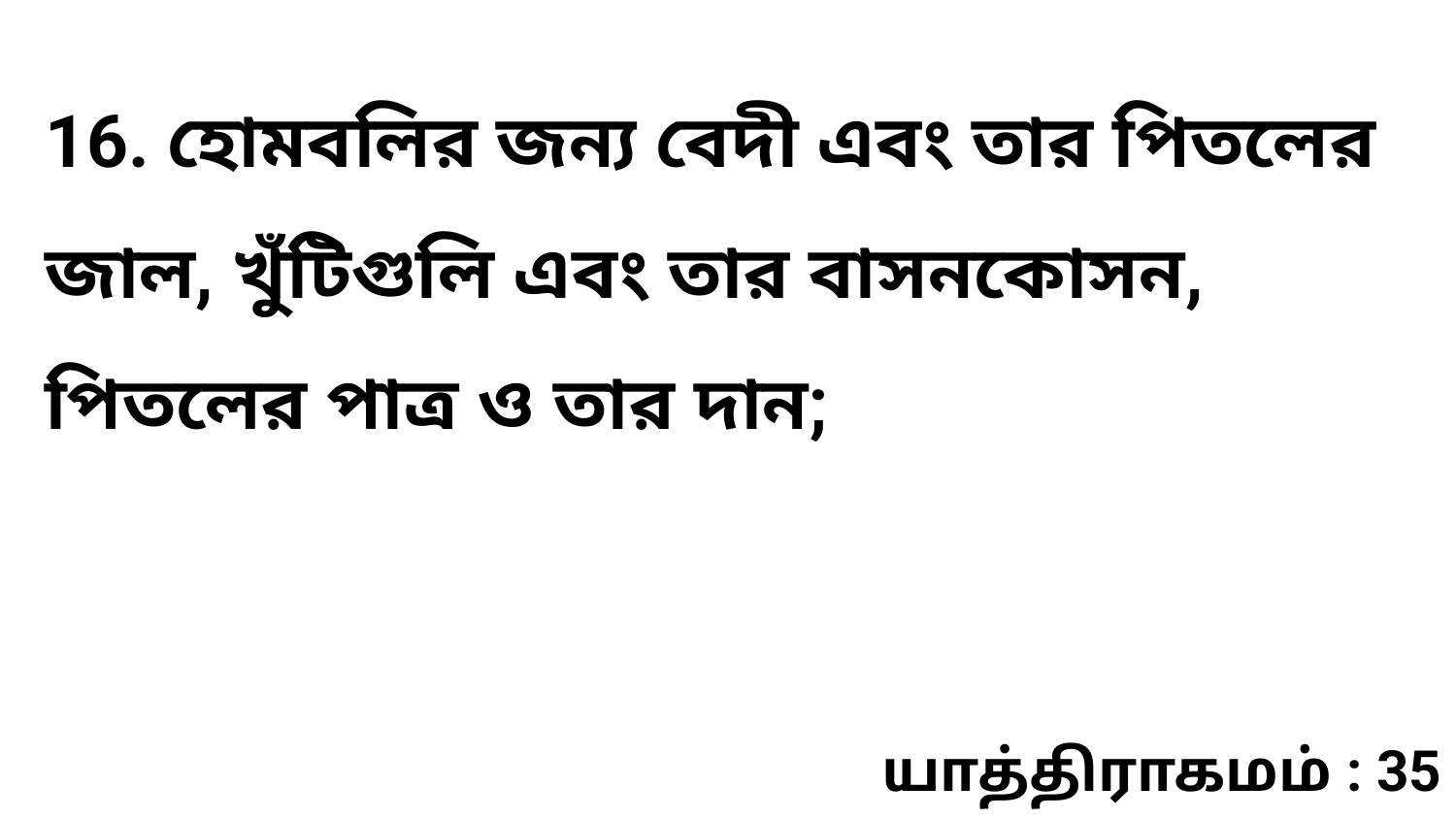

16. হোমবলির জন্য বেদী এবং তার পিতলের জাল, খুঁটিগুলি এবং তার বাসনকোসন, পিতলের পাত্র ও তার দান;
யாத்திராகமம் : 35